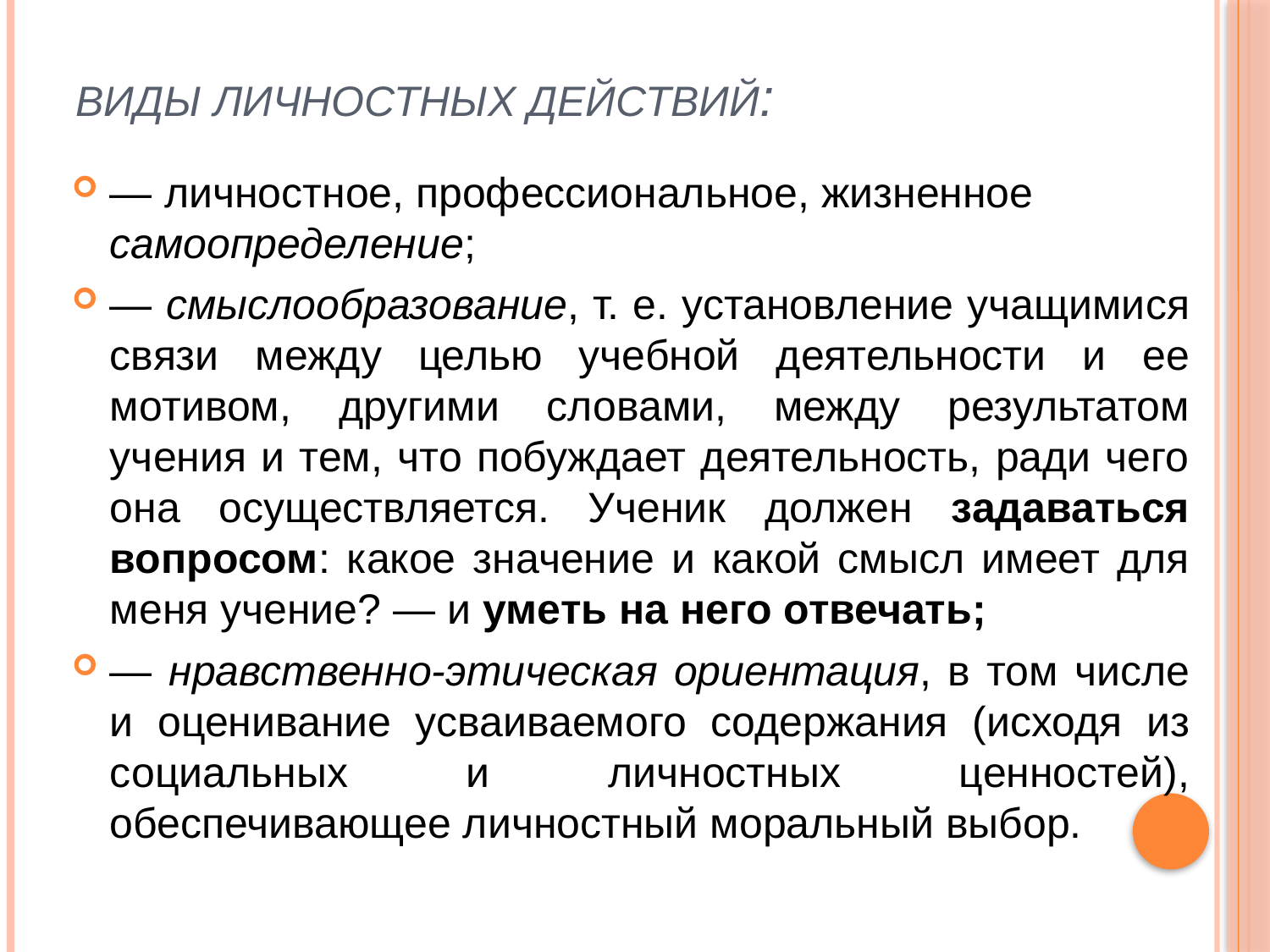

# Виды личностных действий:
— личностное, профессиональное, жизненное самоопределение;
— смыслообразование, т. е. установление учащимися связи между целью учебной деятельности и ее мотивом, другими словами, между результатом учения и тем, что побуждает деятельность, ради чего она осуществляется. Ученик должен задаваться вопросом: какое значение и какой смысл имеет для меня учение? — и уметь на него отвечать;
— нравственно-этическая ориентация, в том числе и оценивание усваиваемого содержания (исходя из социальных и личностных ценностей), обеспечивающее личностный моральный выбор.